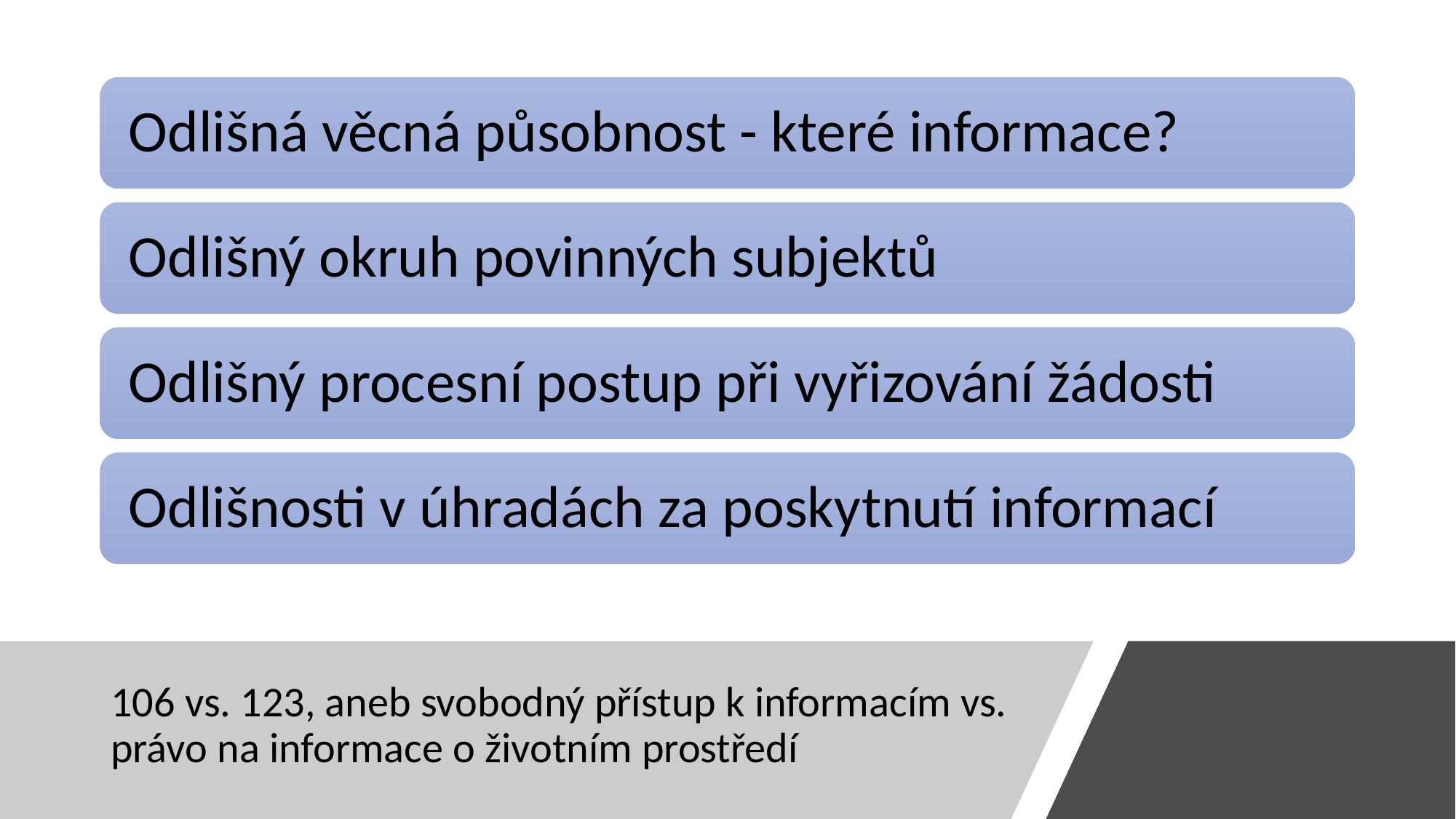

Odlišná věcná působnost - které informace?
Odlišný okruh povinných subjektů
Odlišný procesní postup při vyřizování žádosti
Odlišnosti v úhradách za poskytnutí informací

# 106 vs. 123, aneb svobodný přístup k informacím vs. právo na informace o životním prostředí